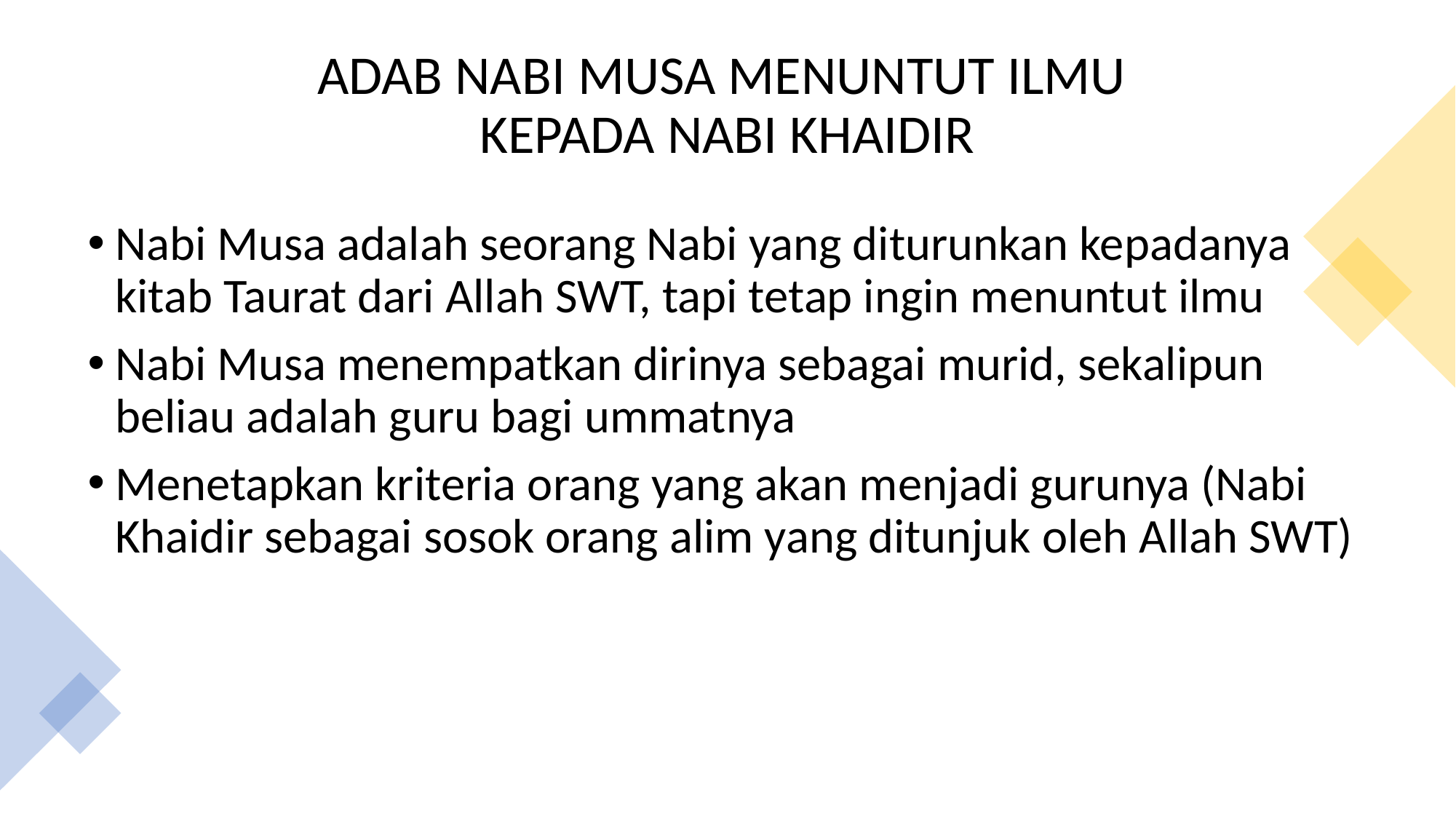

# ADAB NABI MUSA MENUNTUT ILMU  KEPADA NABI KHAIDIR

Nabi Musa adalah seorang Nabi yang diturunkan kepadanya kitab Taurat dari Allah SWT, tapi tetap ingin menuntut ilmu
Nabi Musa menempatkan dirinya sebagai murid, sekalipun beliau adalah guru bagi ummatnya
Menetapkan kriteria orang yang akan menjadi gurunya (Nabi Khaidir sebagai sosok orang alim yang ditunjuk oleh Allah SWT)